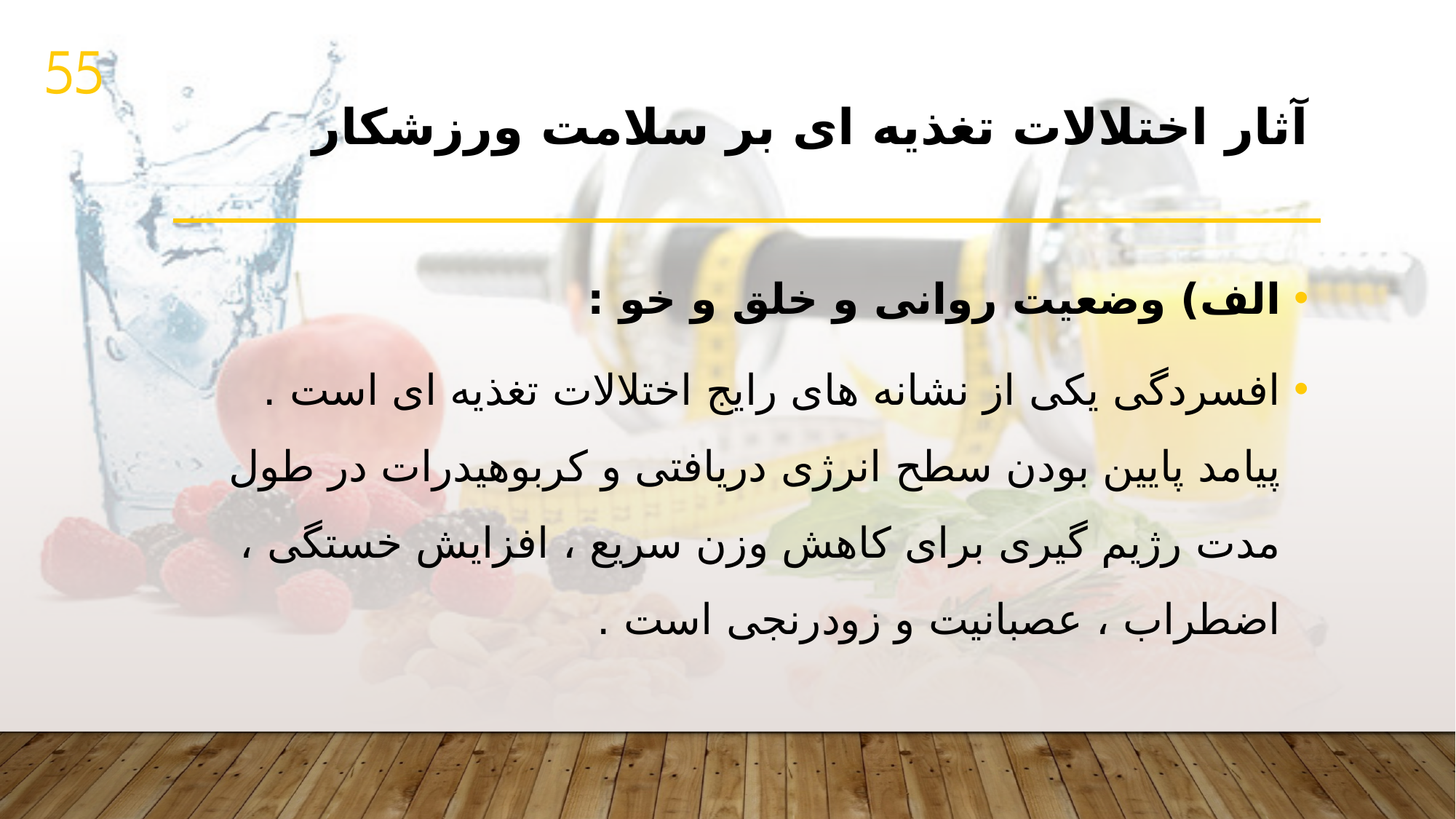

55
# آثار اختلالات تغذیه ای بر سلامت ورزشکار
الف) وضعیت روانی و خلق و خو :
افسردگی یکی از نشانه های رایج اختلالات تغذیه ای است . پیامد پایین بودن سطح انرژی دریافتی و کربوهیدرات در طول مدت رژیم گیری برای کاهش وزن سریع ، افزایش خستگی ، اضطراب ، عصبانیت و زودرنجی است .